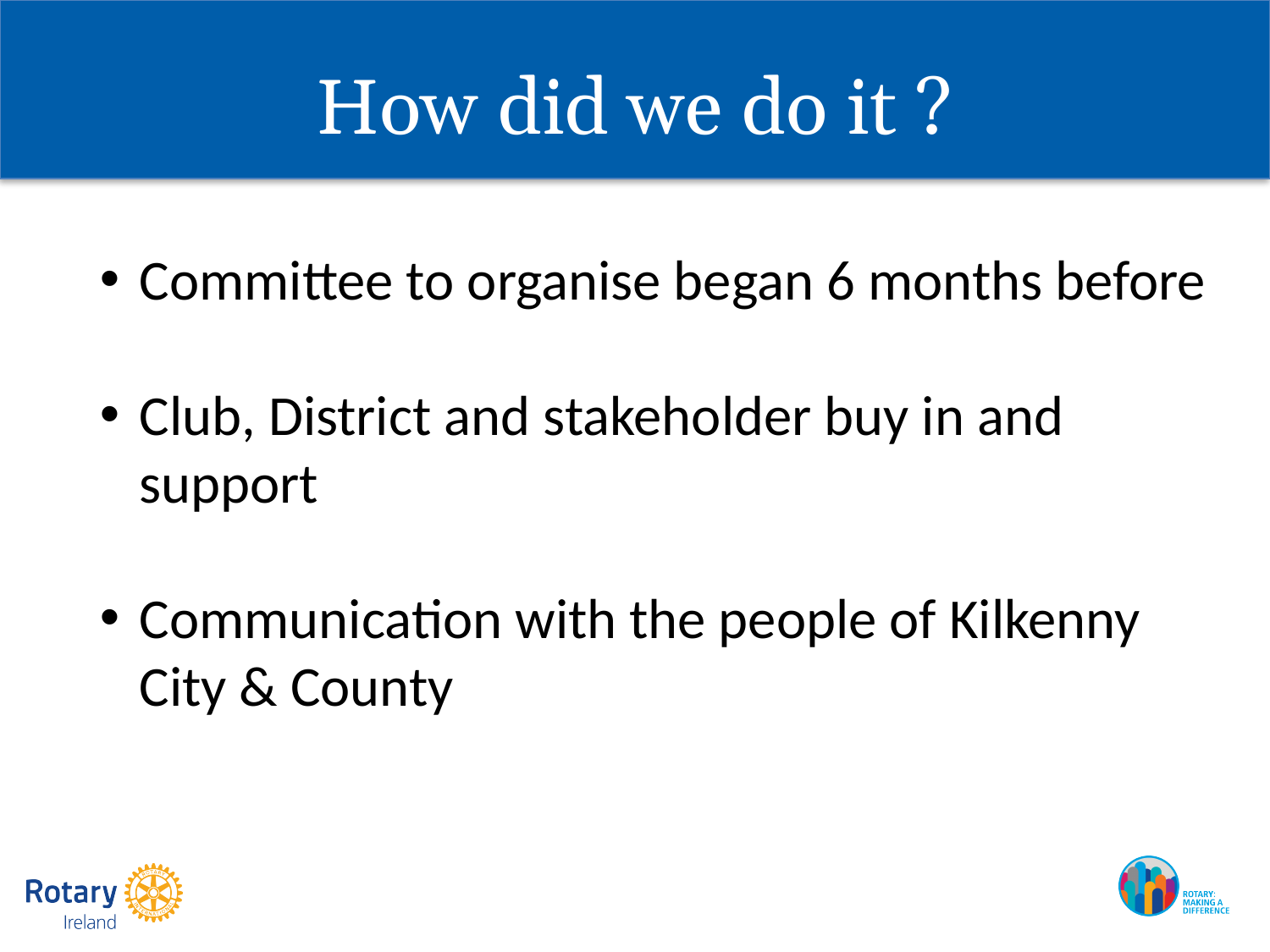

# How did we do it ?

Committee to organise began 6 months before

Club, District and stakeholder buy in and support

Communication with the people of Kilkenny City & County